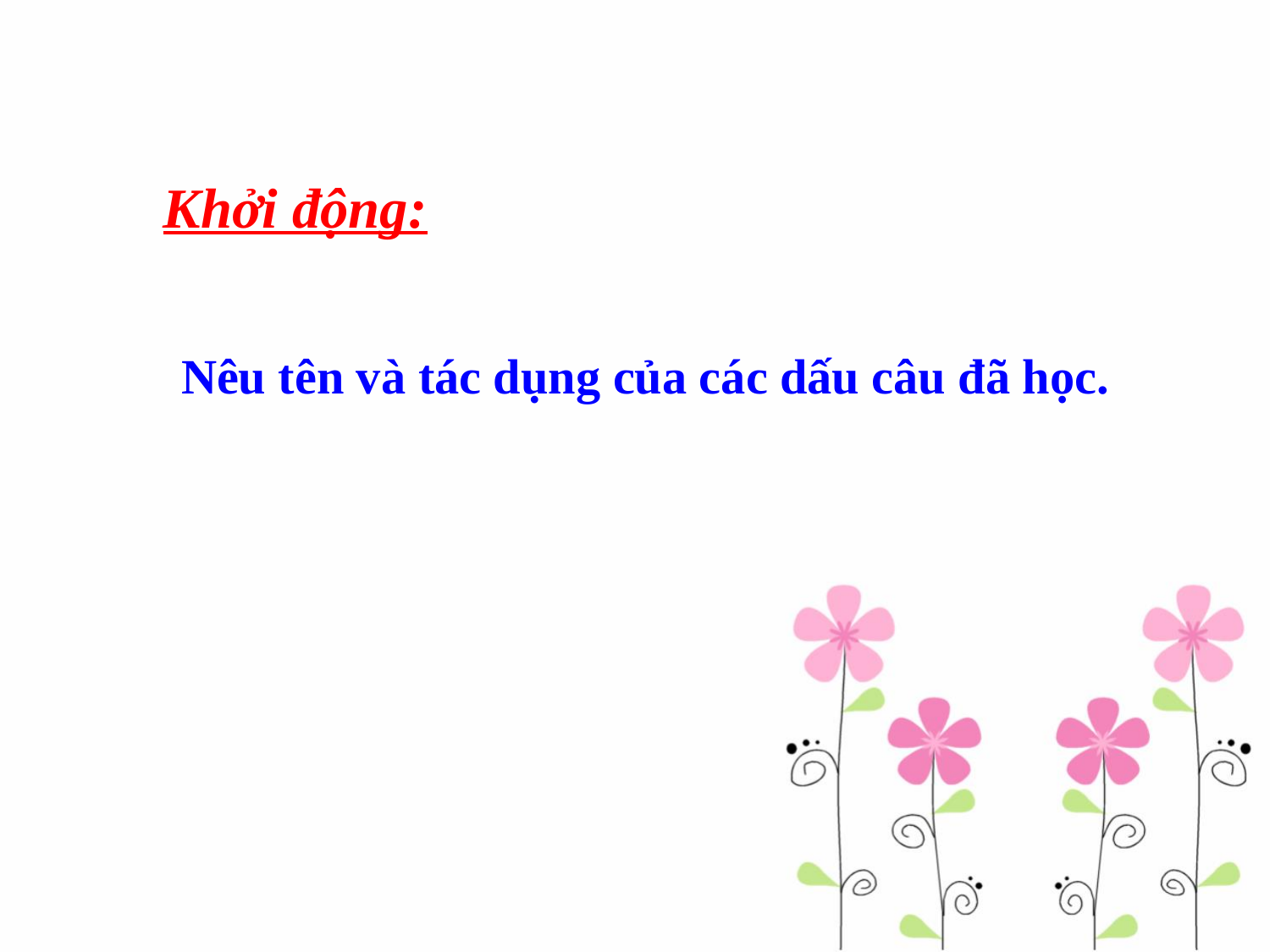

Khởi động:

Nêu tên và tác dụng của các dấu câu đã học.